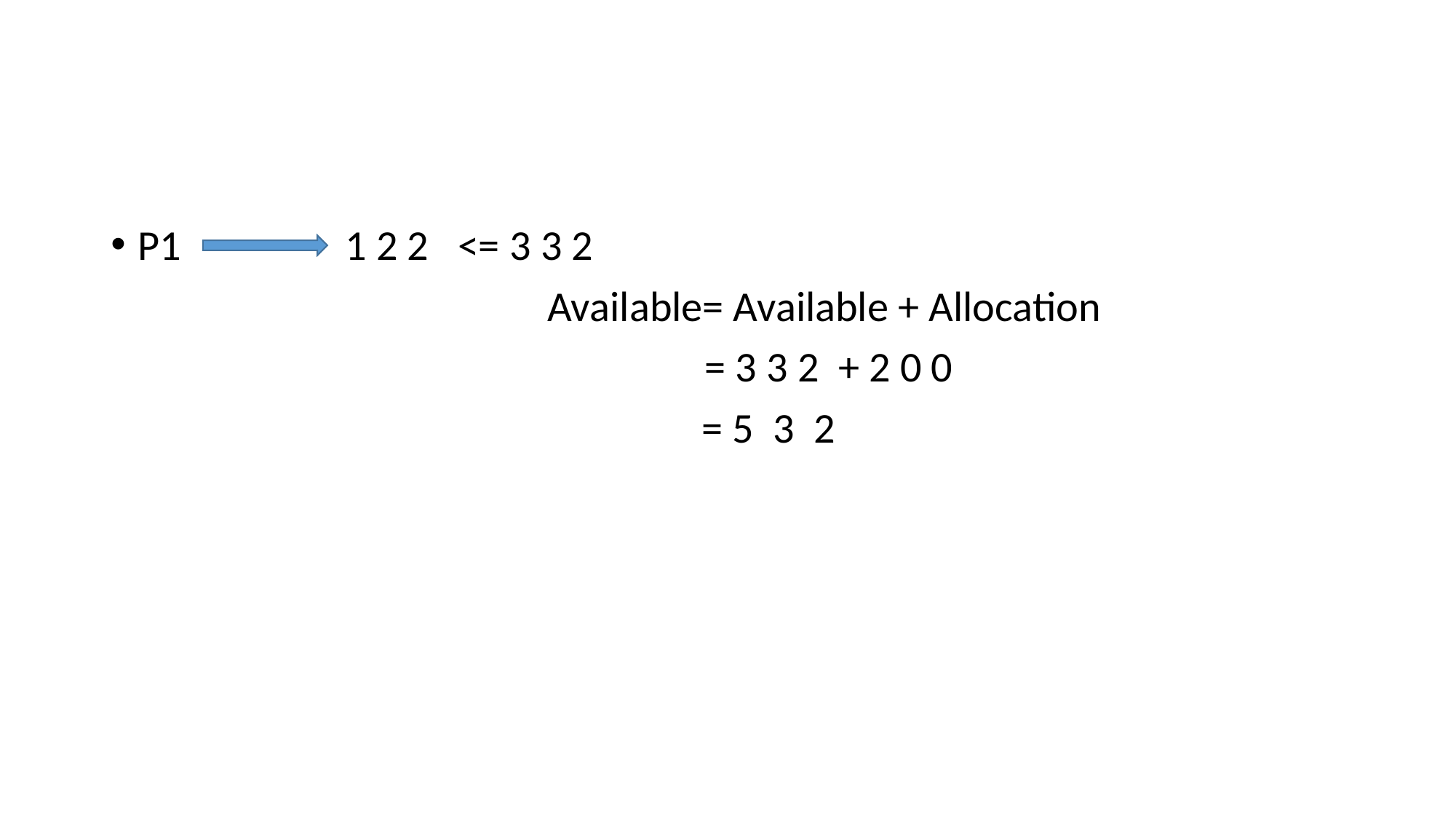

P1                 1 2 2   <= 3 3 2
				Available= Available + Allocation
		  		           	     = 3 3 2  + 2 0 0
				                = 5  3  2